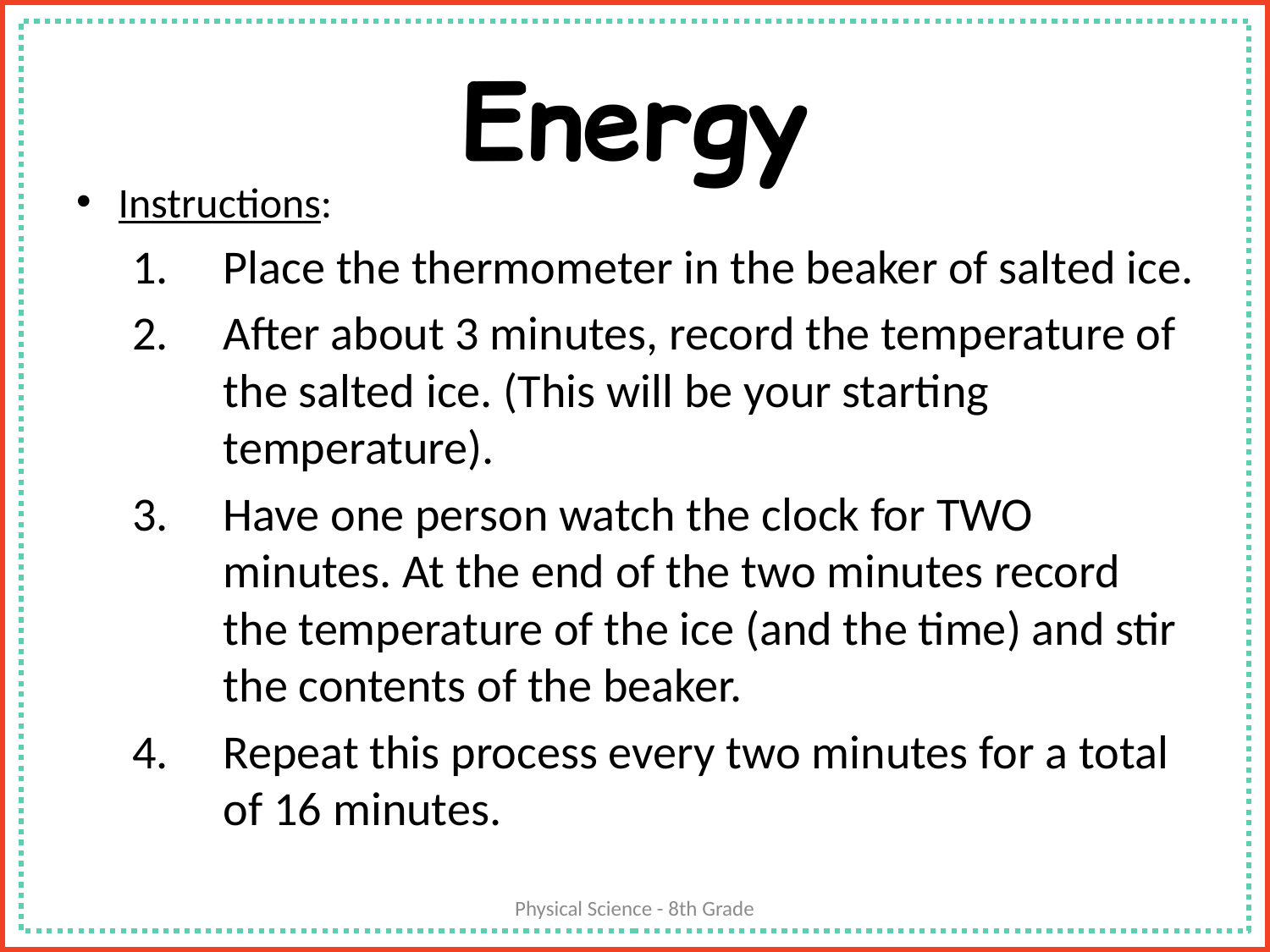

# Energy
Instructions:
Place the thermometer in the beaker of salted ice.
After about 3 minutes, record the temperature of the salted ice. (This will be your starting temperature).
Have one person watch the clock for TWO minutes. At the end of the two minutes record the temperature of the ice (and the time) and stir the contents of the beaker.
Repeat this process every two minutes for a total of 16 minutes.
Physical Science - 8th Grade